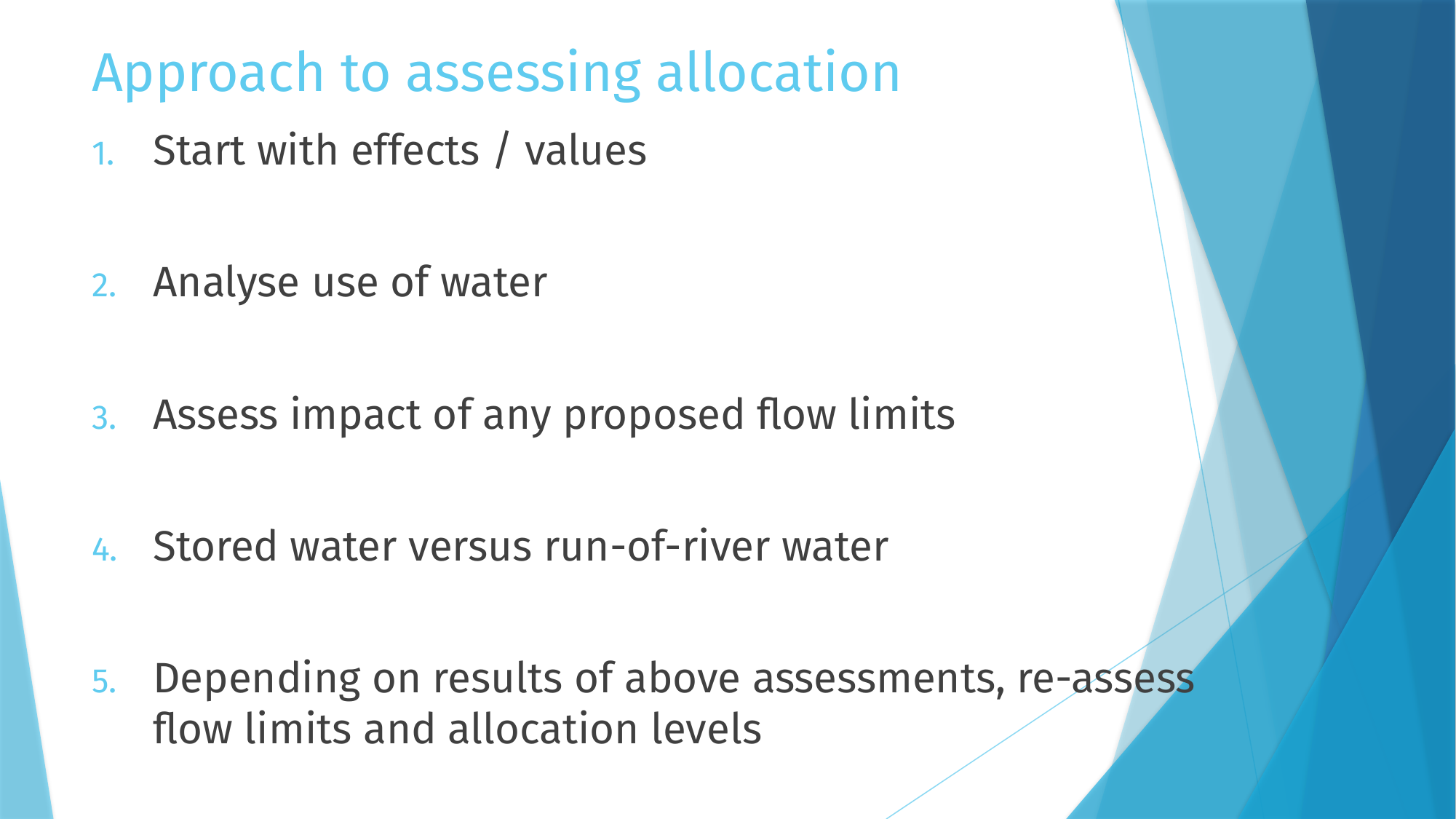

# Approach to assessing allocation
Start with effects / values

Analyse use of water

Assess impact of any proposed flow limits

Stored water versus run-of-river water

Depending on results of above assessments, re-assess flow limits and allocation levels